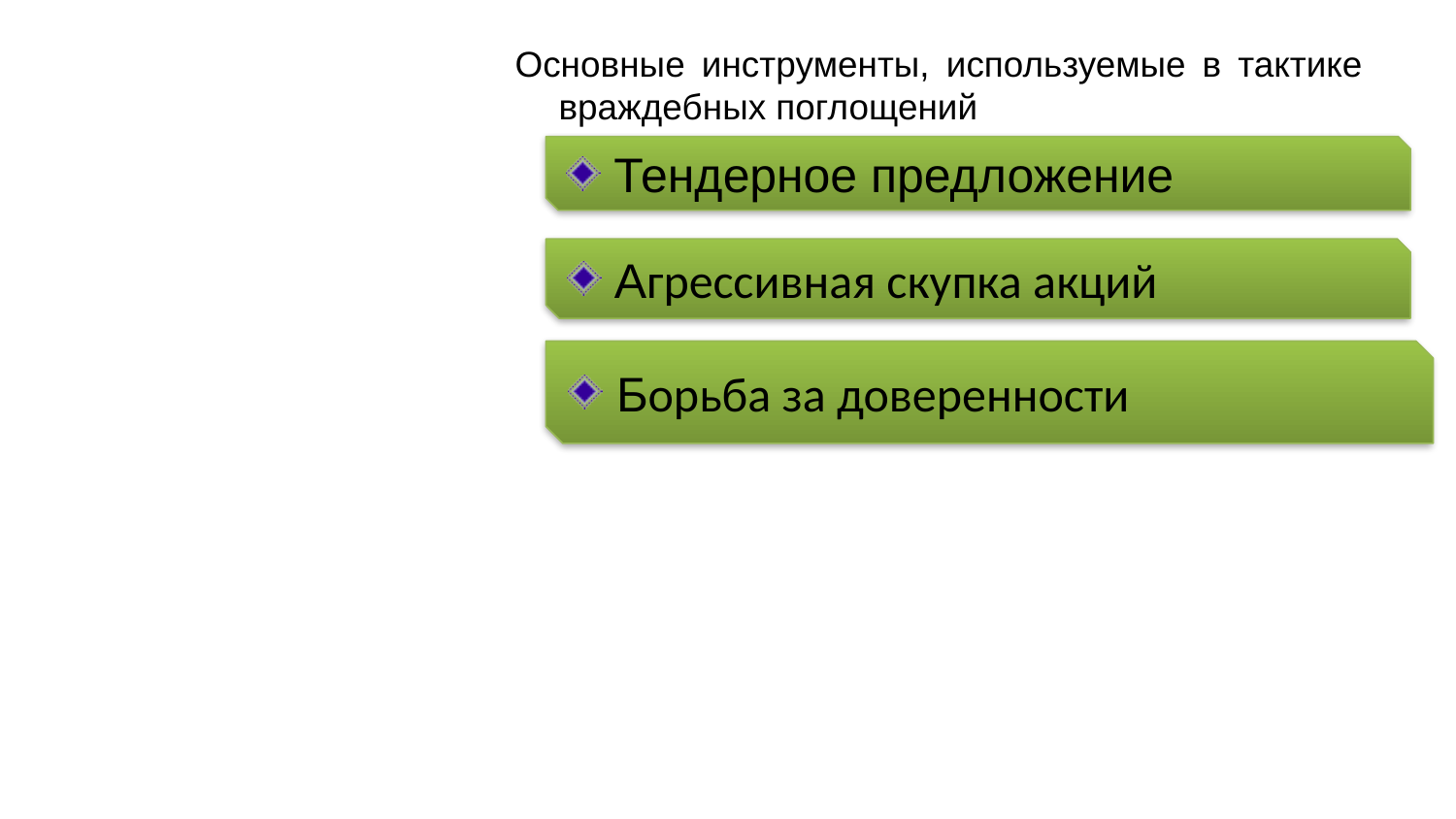

Основные инструменты, используемые в тактике враждебных поглощений
 Тендерное предложение
 Агрессивная скупка акций
 Борьба за доверенности